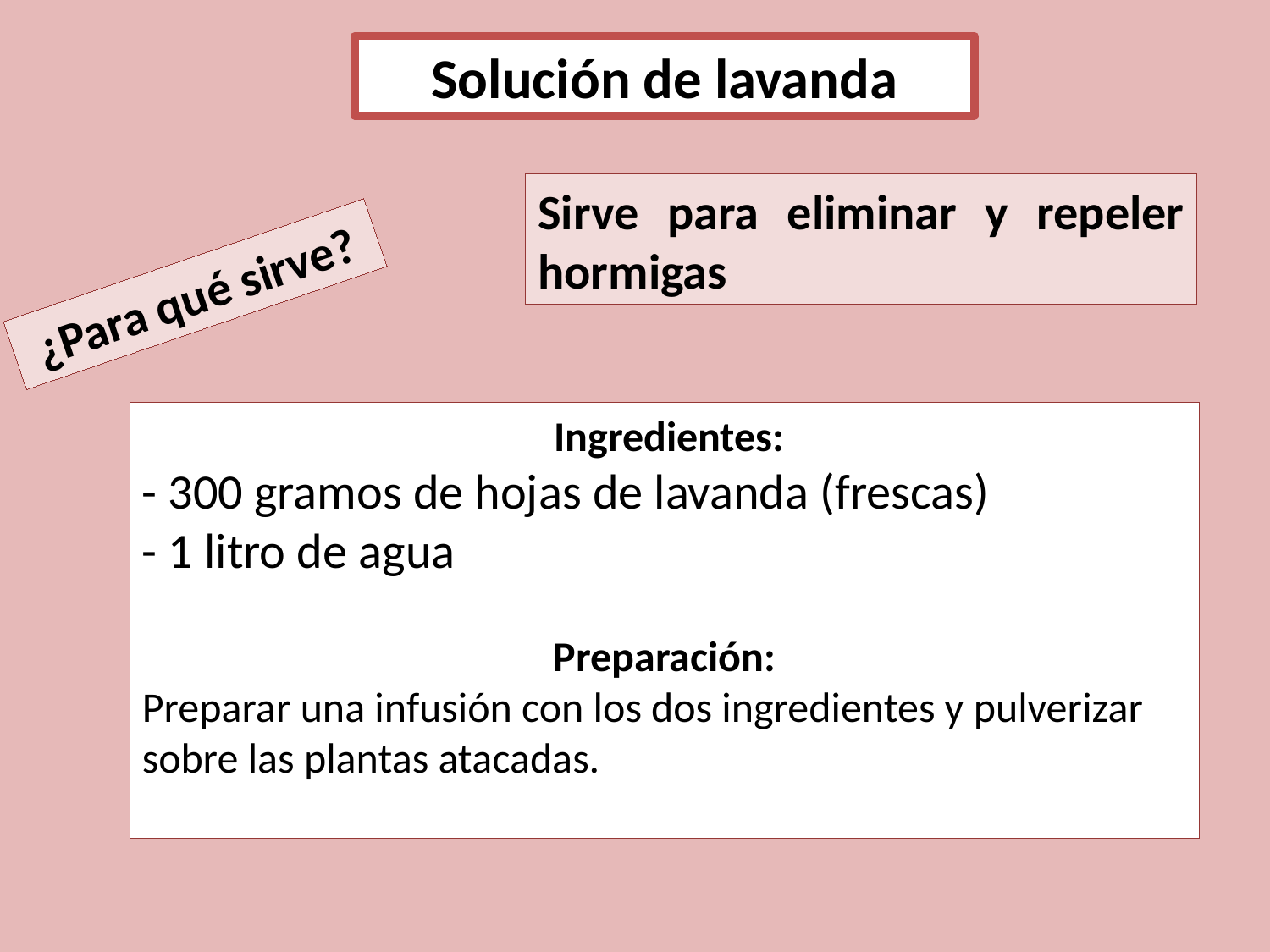

Solución de lavanda
Sirve para eliminar y repeler hormigas
¿Para qué sirve?
 Ingredientes:
- 300 gramos de hojas de lavanda (frescas)
- 1 litro de agua

Preparación:
Preparar una infusión con los dos ingredientes y pulverizar sobre las plantas atacadas.